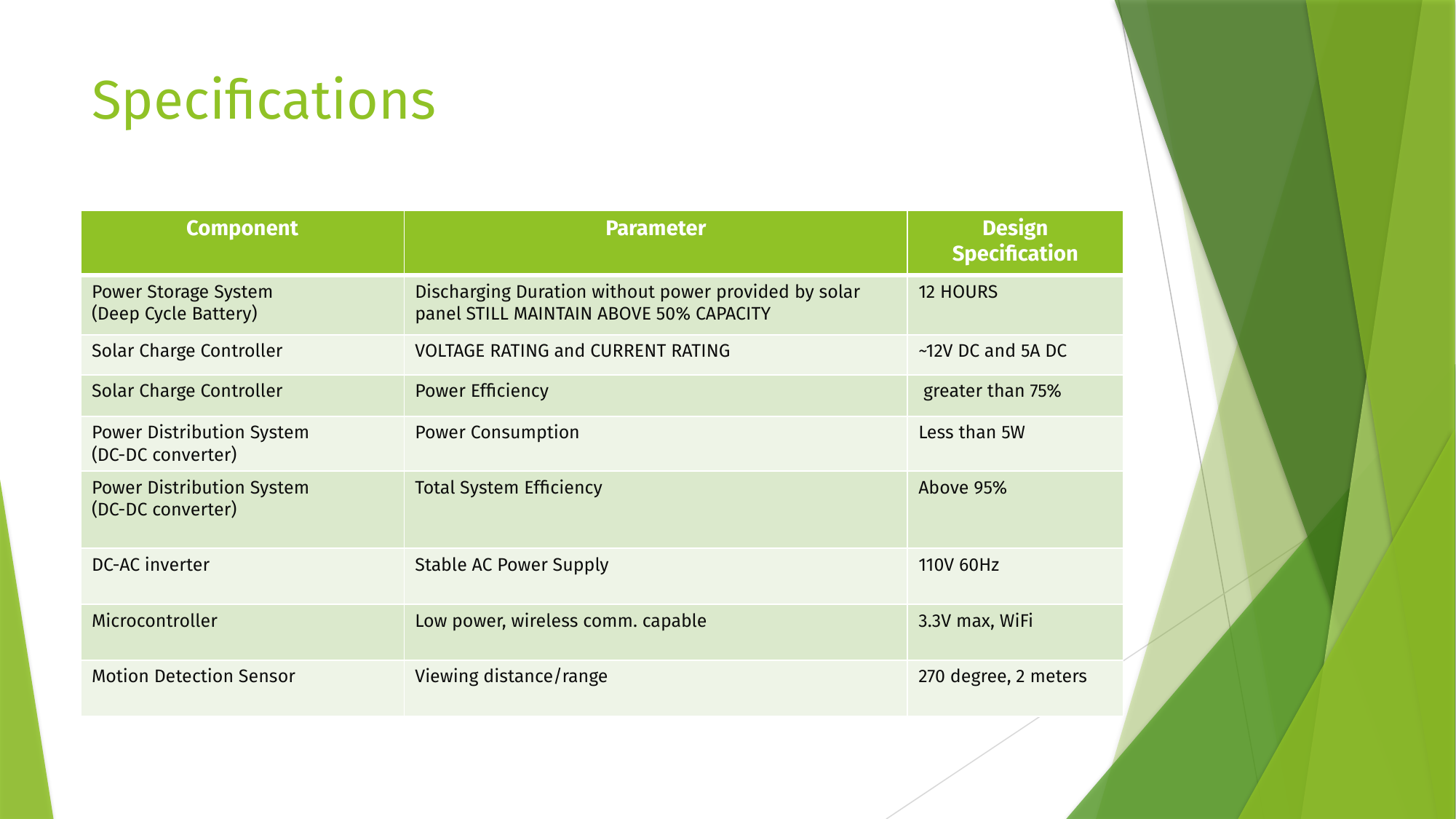

# Specifications
| Component | Parameter | Design Specification |
| --- | --- | --- |
| Power Storage System (Deep Cycle Battery) | Discharging Duration without power provided by solar panel STILL MAINTAIN ABOVE 50% CAPACITY | 12 HOURS |
| Solar Charge Controller | VOLTAGE RATING and CURRENT RATING | ~12V DC and 5A DC |
| Solar Charge Controller | Power Efficiency | greater than 75% |
| Power Distribution System (DC-DC converter) | Power Consumption | Less than 5W |
| Power Distribution System (DC-DC converter) | Total System Efficiency | Above 95% |
| DC-AC inverter | Stable AC Power Supply | 110V 60Hz |
| Microcontroller | Low power, wireless comm. capable | 3.3V max, WiFi |
| Motion Detection Sensor | Viewing distance/range | 270 degree, 2 meters |